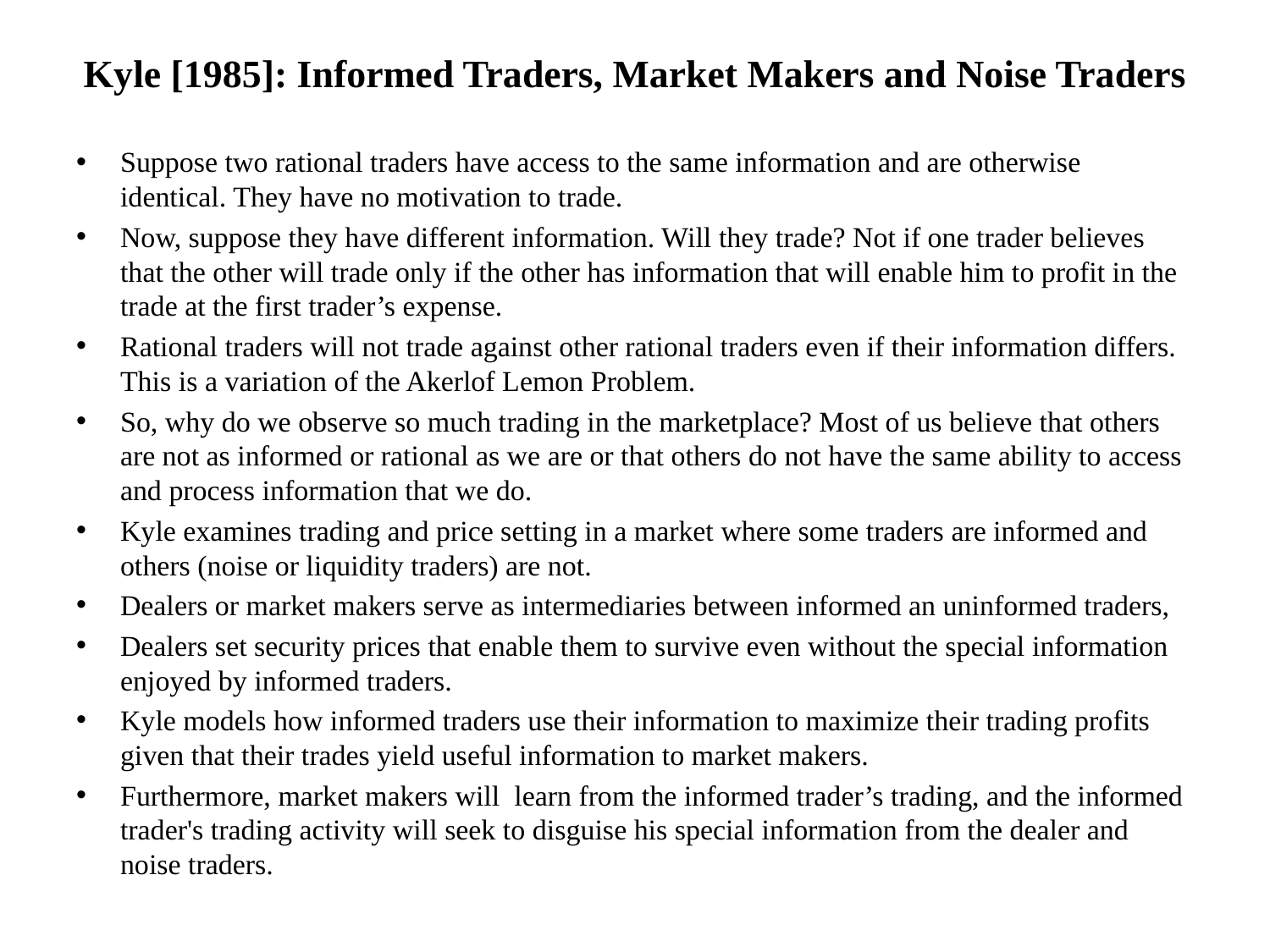

# Kyle [1985]: Informed Traders, Market Makers and Noise Traders
Suppose two rational traders have access to the same information and are otherwise identical. They have no motivation to trade.
Now, suppose they have different information. Will they trade? Not if one trader believes that the other will trade only if the other has information that will enable him to profit in the trade at the first trader’s expense.
Rational traders will not trade against other rational traders even if their information differs. This is a variation of the Akerlof Lemon Problem.
So, why do we observe so much trading in the marketplace? Most of us believe that others are not as informed or rational as we are or that others do not have the same ability to access and process information that we do.
Kyle examines trading and price setting in a market where some traders are informed and others (noise or liquidity traders) are not.
Dealers or market makers serve as intermediaries between informed an uninformed traders,
Dealers set security prices that enable them to survive even without the special information enjoyed by informed traders.
Kyle models how informed traders use their information to maximize their trading profits given that their trades yield useful information to market makers.
Furthermore, market makers will  learn from the informed trader’s trading, and the informed trader's trading activity will seek to disguise his special information from the dealer and noise traders.